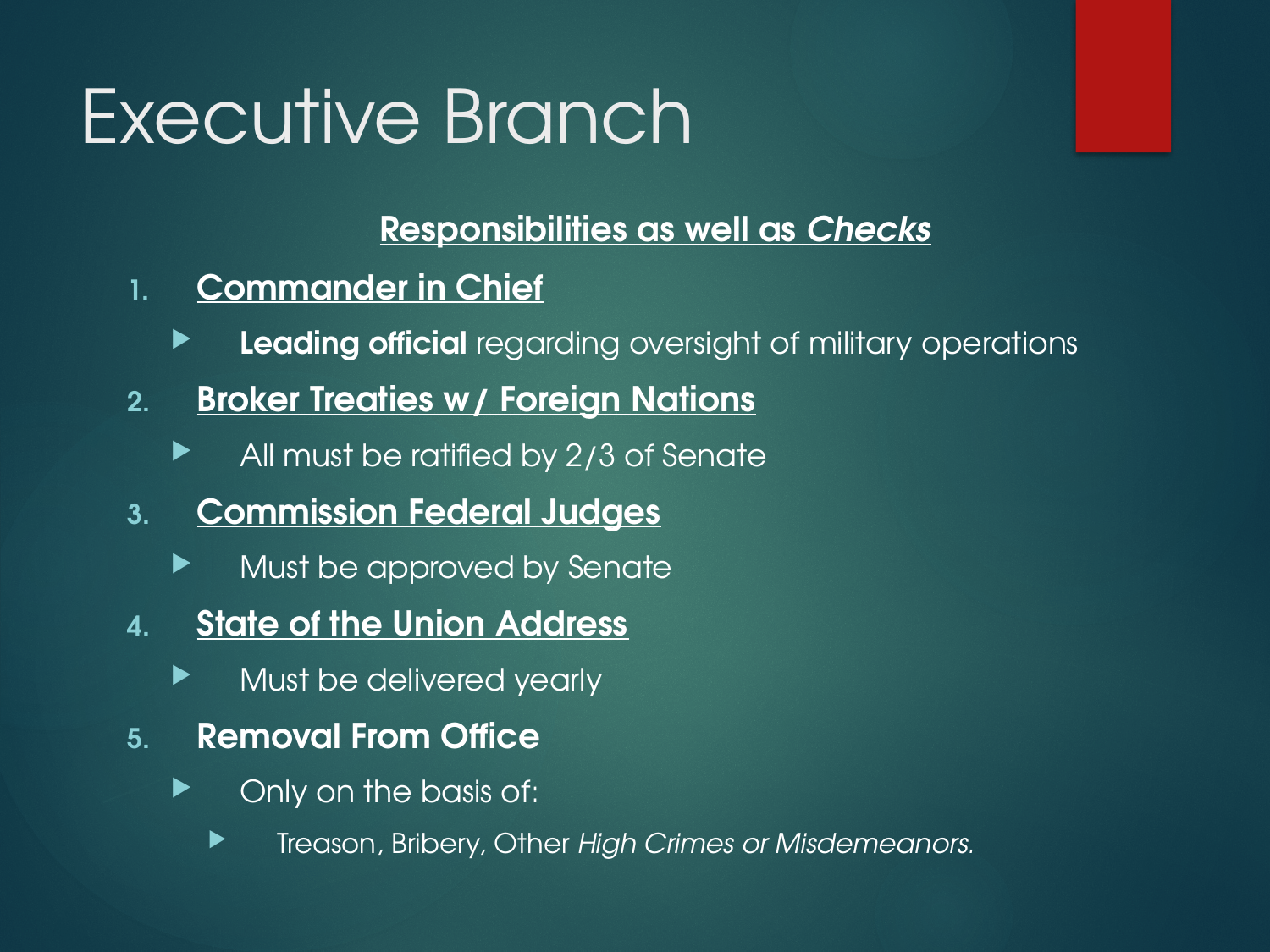

# Executive Branch
Responsibilities as well as Checks
Commander in Chief
Leading official regarding oversight of military operations
Broker Treaties w/ Foreign Nations
All must be ratified by 2/3 of Senate
Commission Federal Judges
Must be approved by Senate
State of the Union Address
Must be delivered yearly
Removal From Office
Only on the basis of:
Treason, Bribery, Other High Crimes or Misdemeanors.